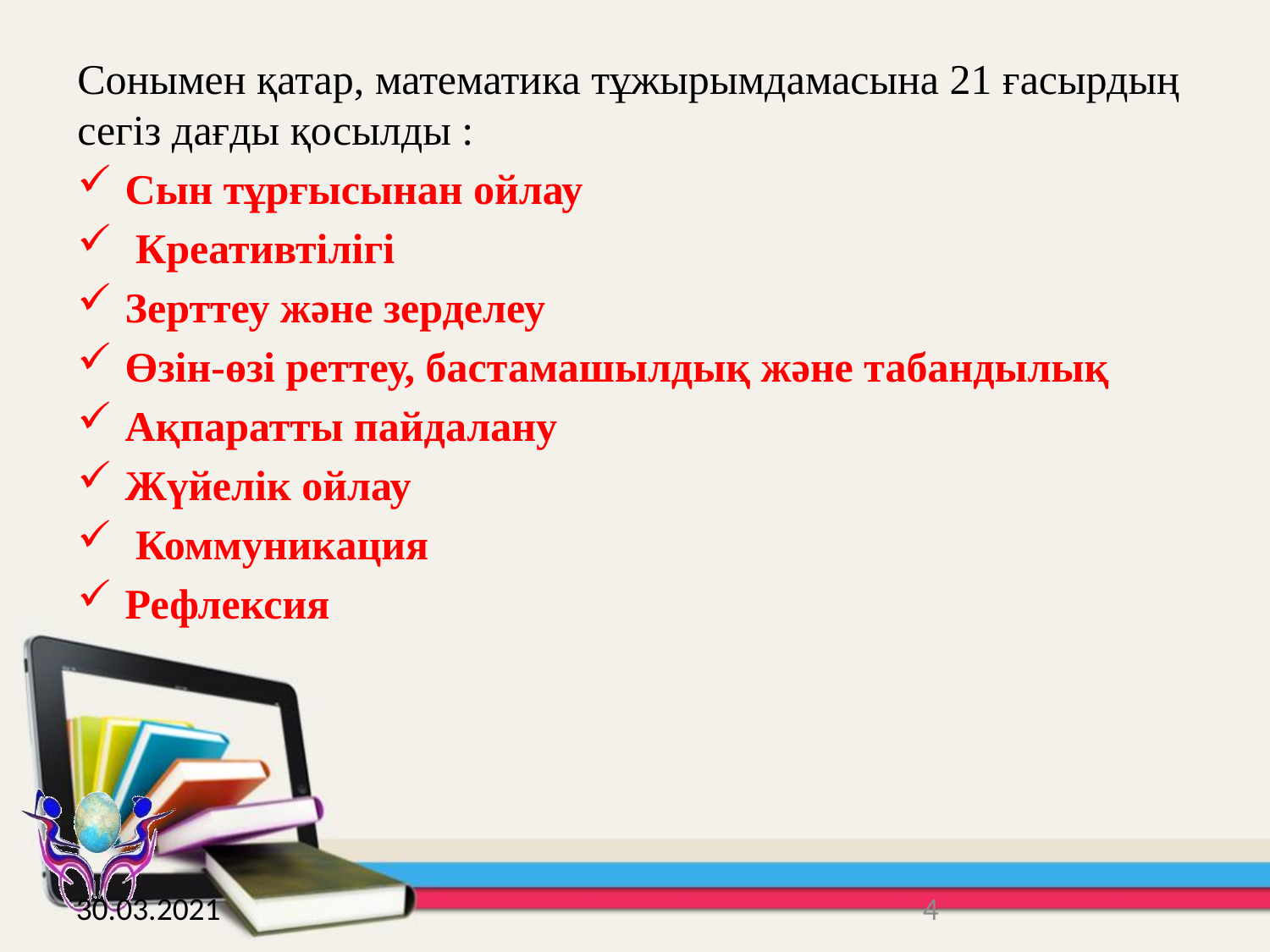

Сонымен қатар, математика тұжырымдамасына 21 ғасырдың сегіз дағды қосылды :
Сын тұрғысынан ойлау
 Креативтілігі
Зерттеу және зерделеу
Өзін-өзі реттеу, бастамашылдық және табандылық
Ақпаратты пайдалану
Жүйелік ойлау
 Коммуникация
Рефлексия
30.03.2021
4